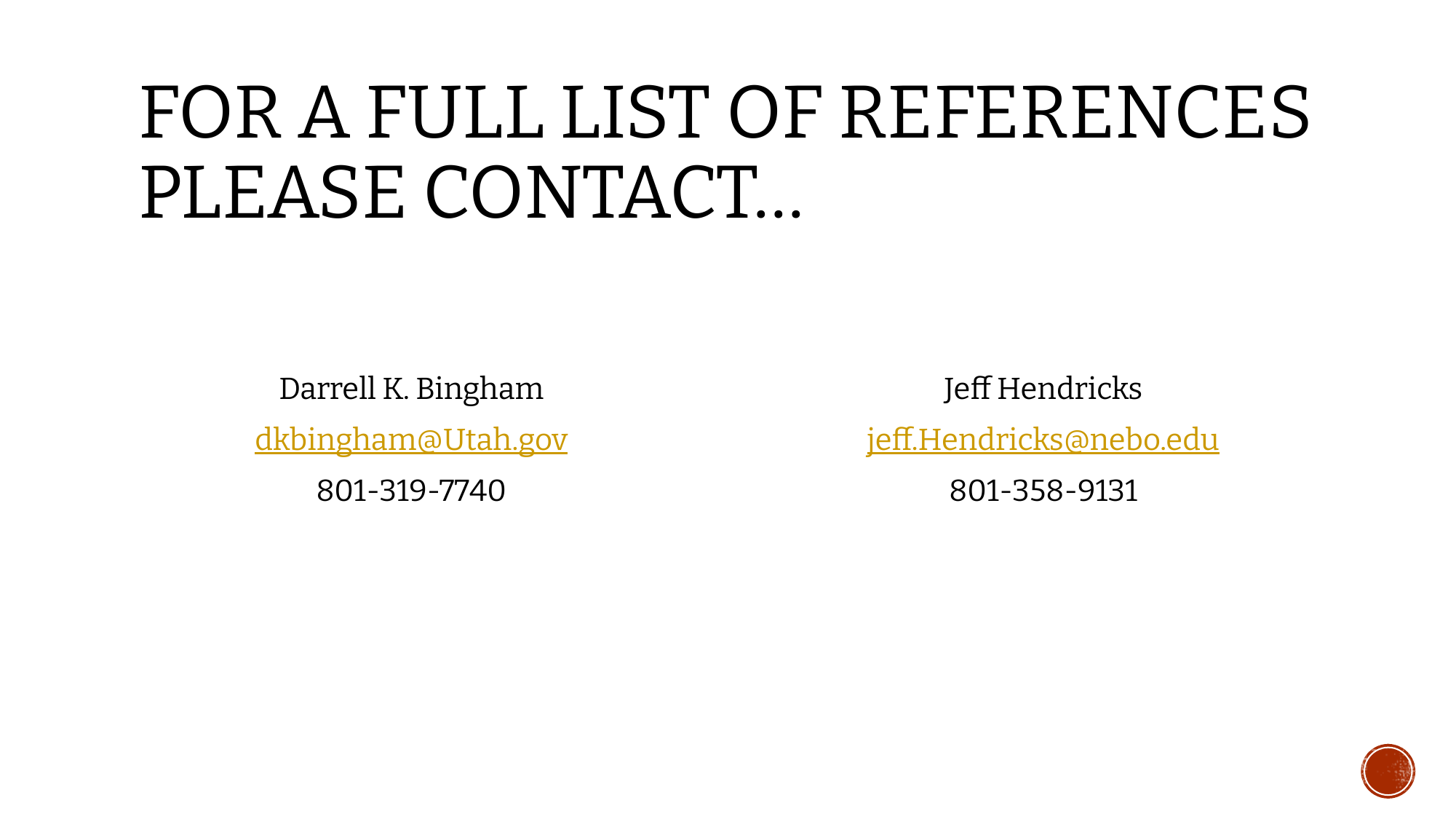

# For a full list of references please contact…

Darrell K. Bingham
dkbingham@Utah.gov
801-319-7740

Jeff Hendricks
jeff.Hendricks@nebo.edu
801-358-9131